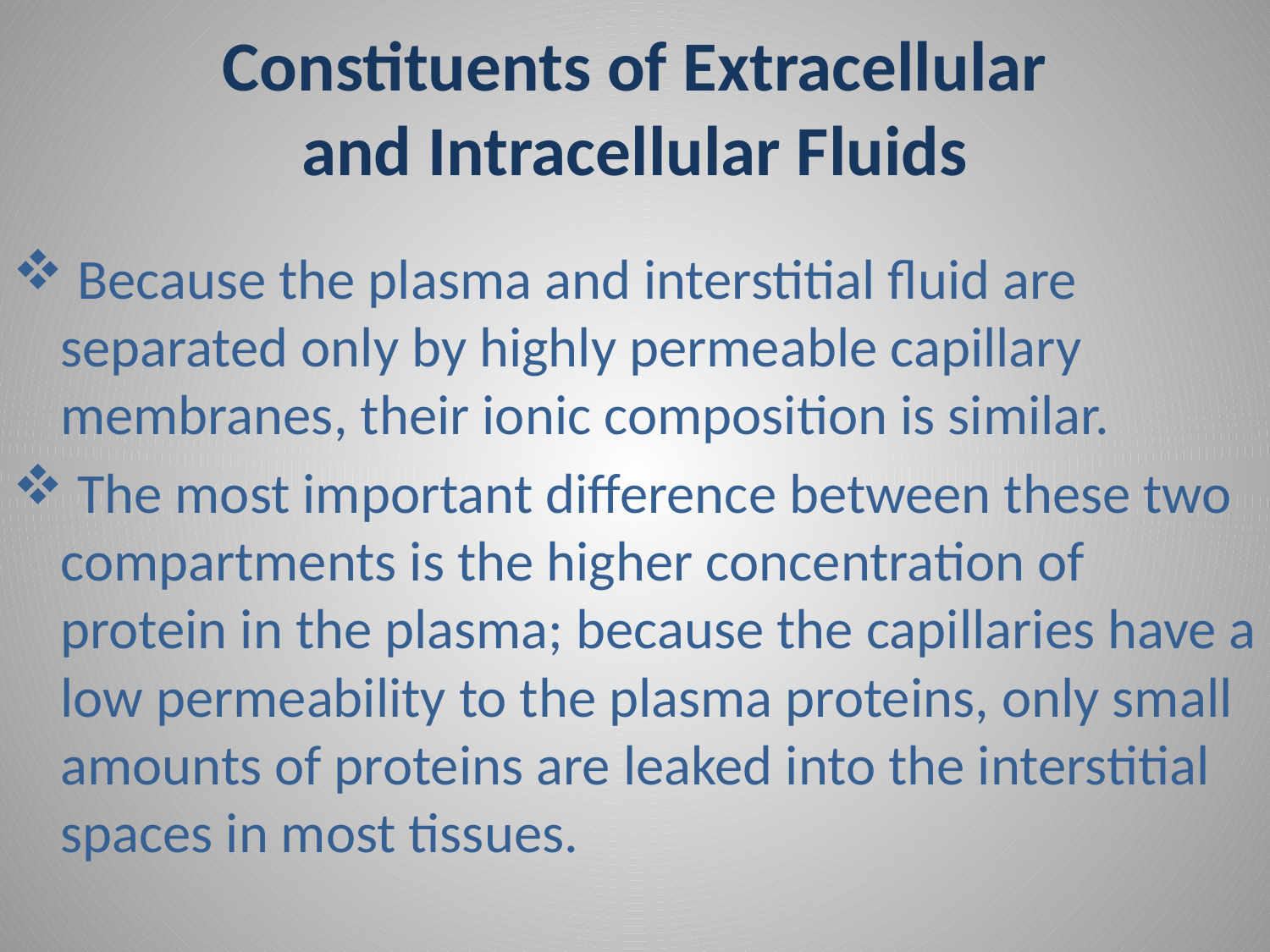

# Constituents of Extracellular and Intracellular Fluids
 Because the plasma and interstitial fluid are separated only by highly permeable capillary membranes, their ionic composition is similar.
 The most important difference between these two  compartments is the higher concentration of protein in the plasma; because the capillaries have a low permeability to the plasma proteins, only small amounts of proteins are leaked into the interstitial spaces in most tissues.